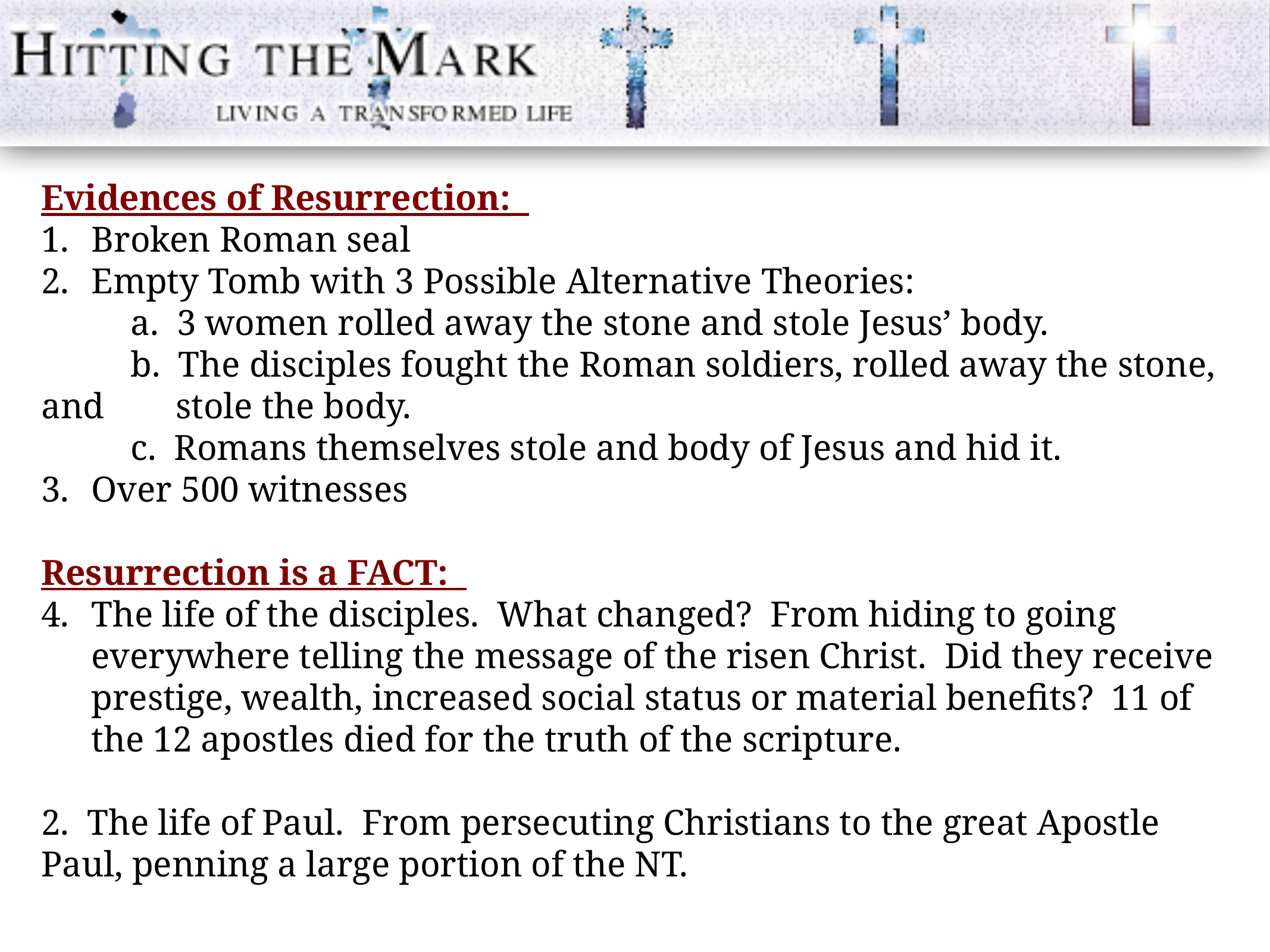

Evidences of Resurrection:
Broken Roman seal
Empty Tomb with 3 Possible Alternative Theories:
	a.  3 women rolled away the stone and stole Jesus’ body.
	b.  The disciples fought the Roman soldiers, rolled away the stone, and 	     stole the body.
	c.  Romans themselves stole and body of Jesus and hid it.
Over 500 witnesses

Resurrection is a FACT:
The life of the disciples.  What changed?  From hiding to going everywhere telling the message of the risen Christ.  Did they receive prestige, wealth, increased social status or material benefits?  11 of the 12 apostles died for the truth of the scripture.

2.  The life of Paul.  From persecuting Christians to the great Apostle Paul, penning a large portion of the NT.